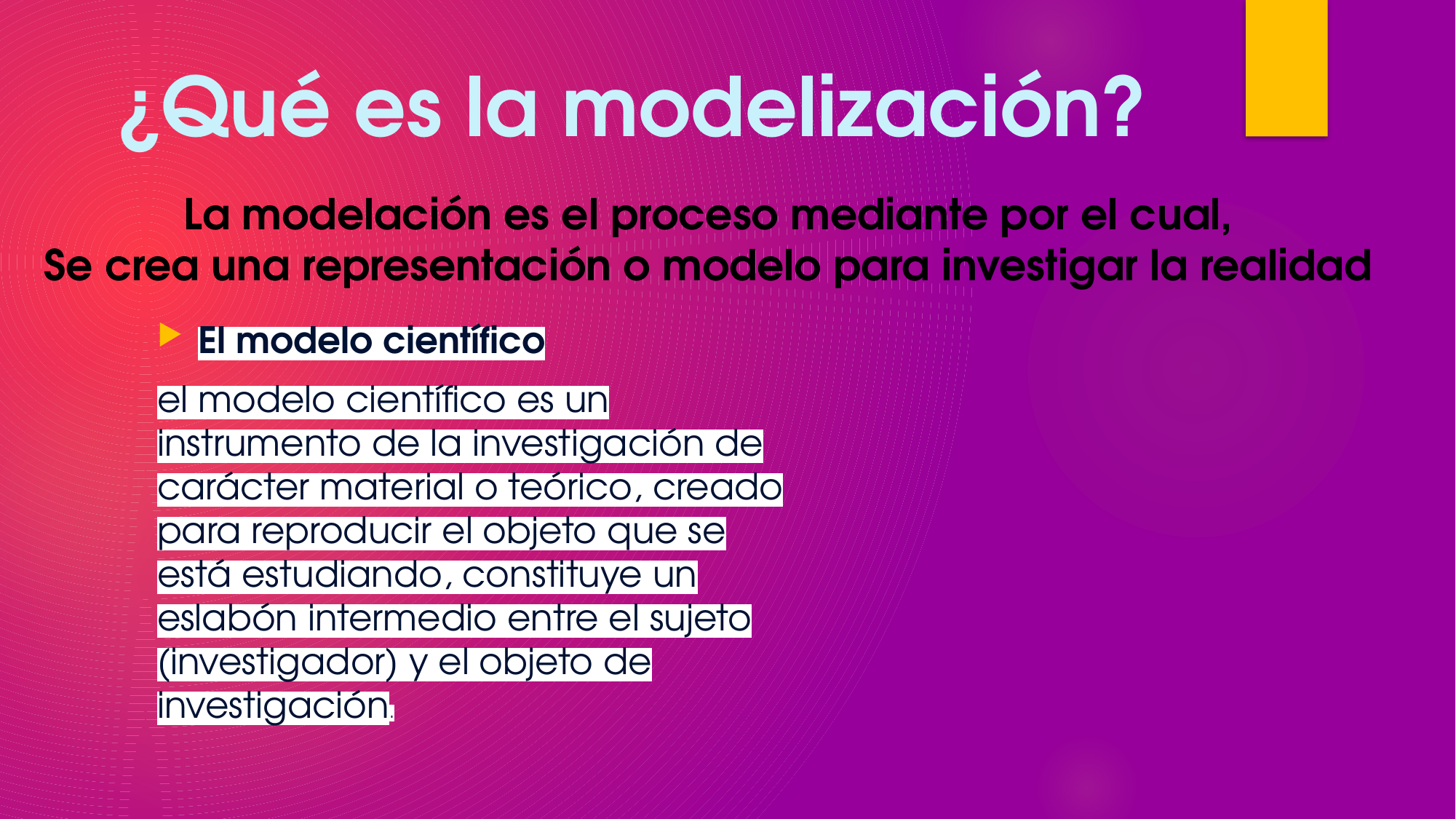

# ¿Qué es la modelización?
La modelación es el proceso mediante por el cual,
Se crea una representación o modelo para investigar la realidad
El modelo científico
el modelo científico es un instrumento de la investigación de carácter material o teórico, creado para reproducir el objeto que se está estudiando, constituye un eslabón intermedio entre el sujeto (investigador) y el objeto de investigación.